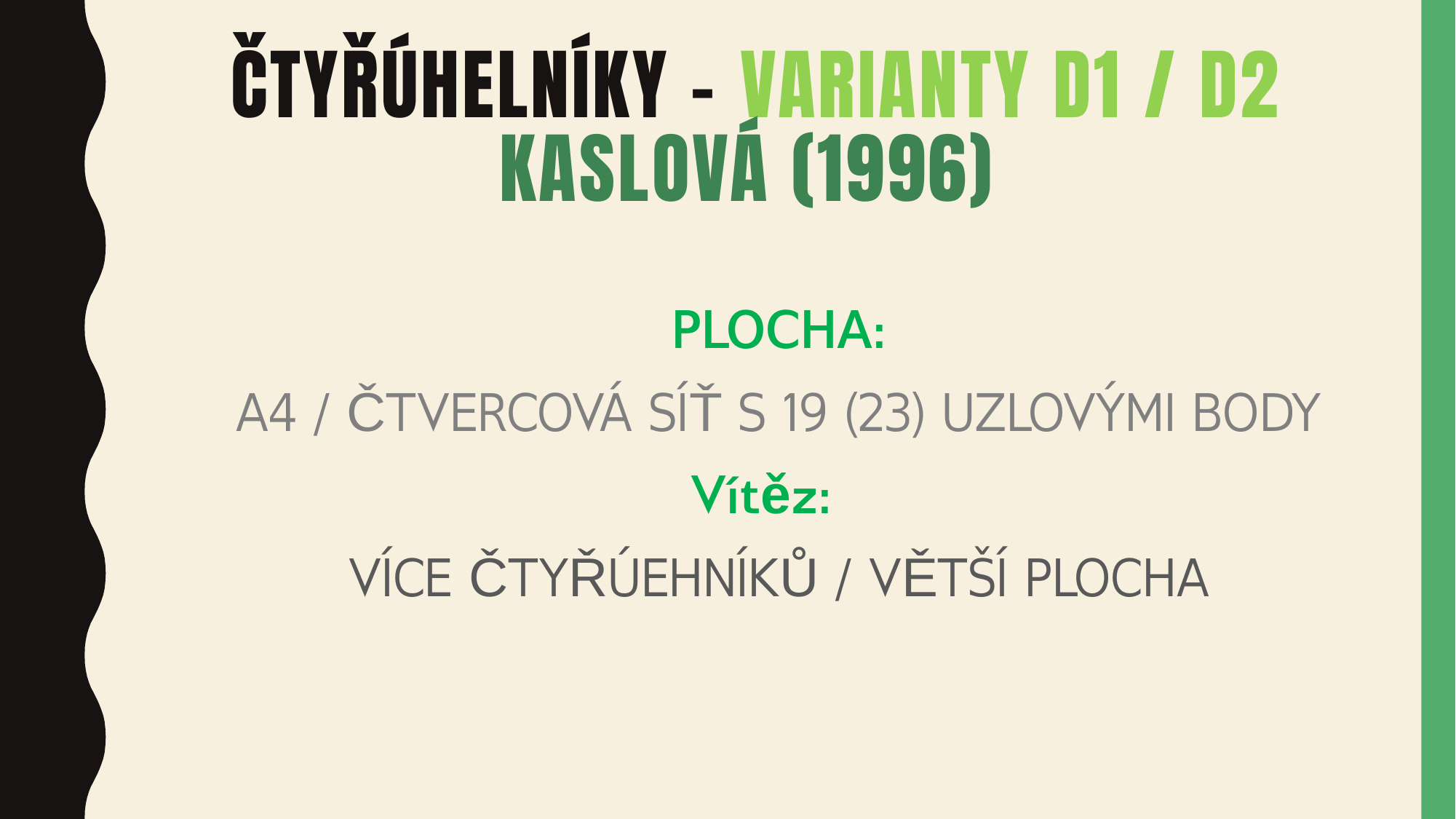

# čtyřúhelníky – varianty D1 / D2 kaslová (1996)
PLOCHA:
A4 / ČTVERCOVÁ SÍŤ S 19 (23) UZLOVÝMI BODY
Vítěz:
VÍCE ČTYŘÚEHNÍKŮ / VĚTŠÍ PLOCHA